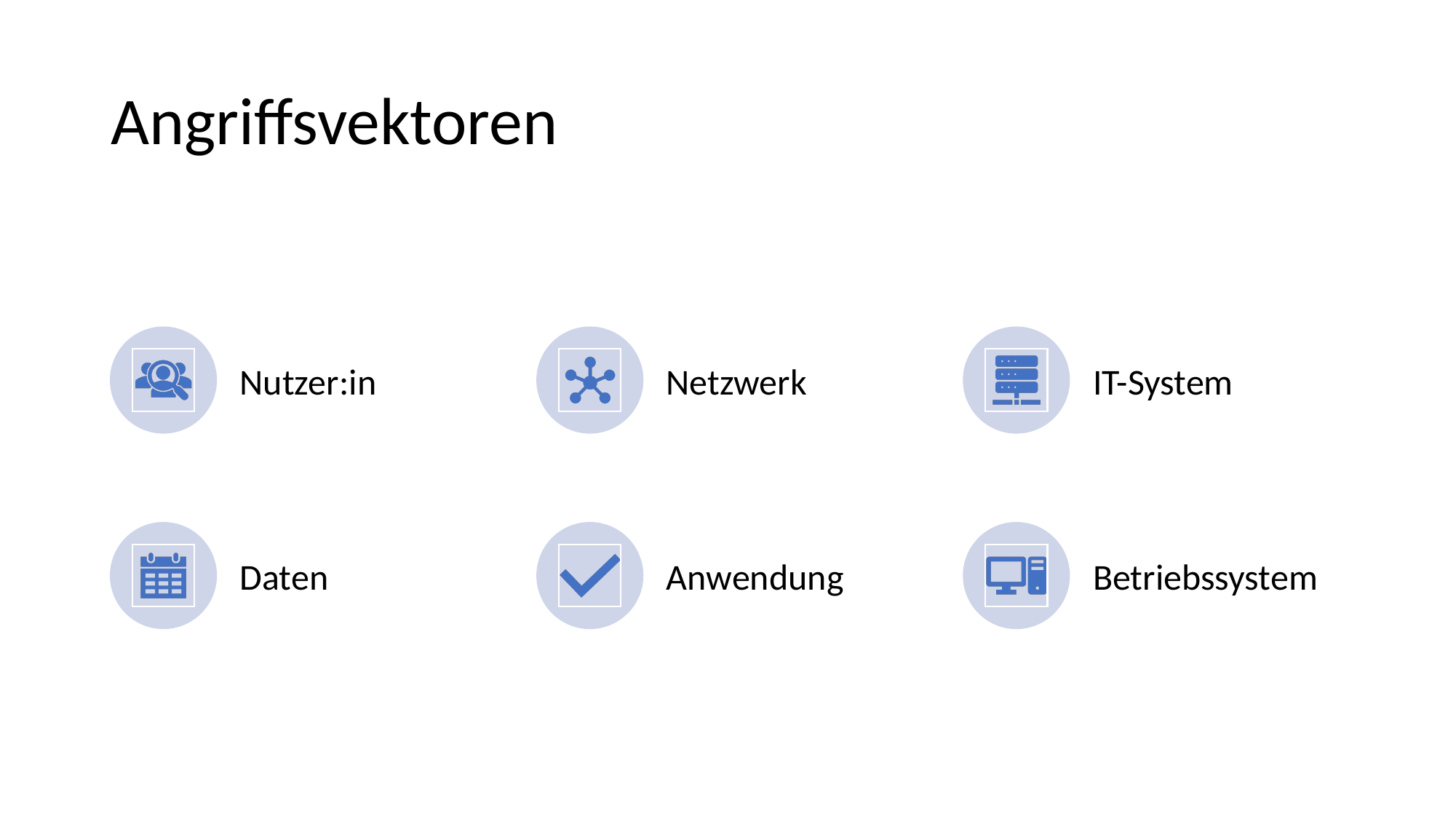

# Angriffsvektoren
Nutzer:in
Netzwerk
IT-System
Daten
Anwendung
Betriebssystem